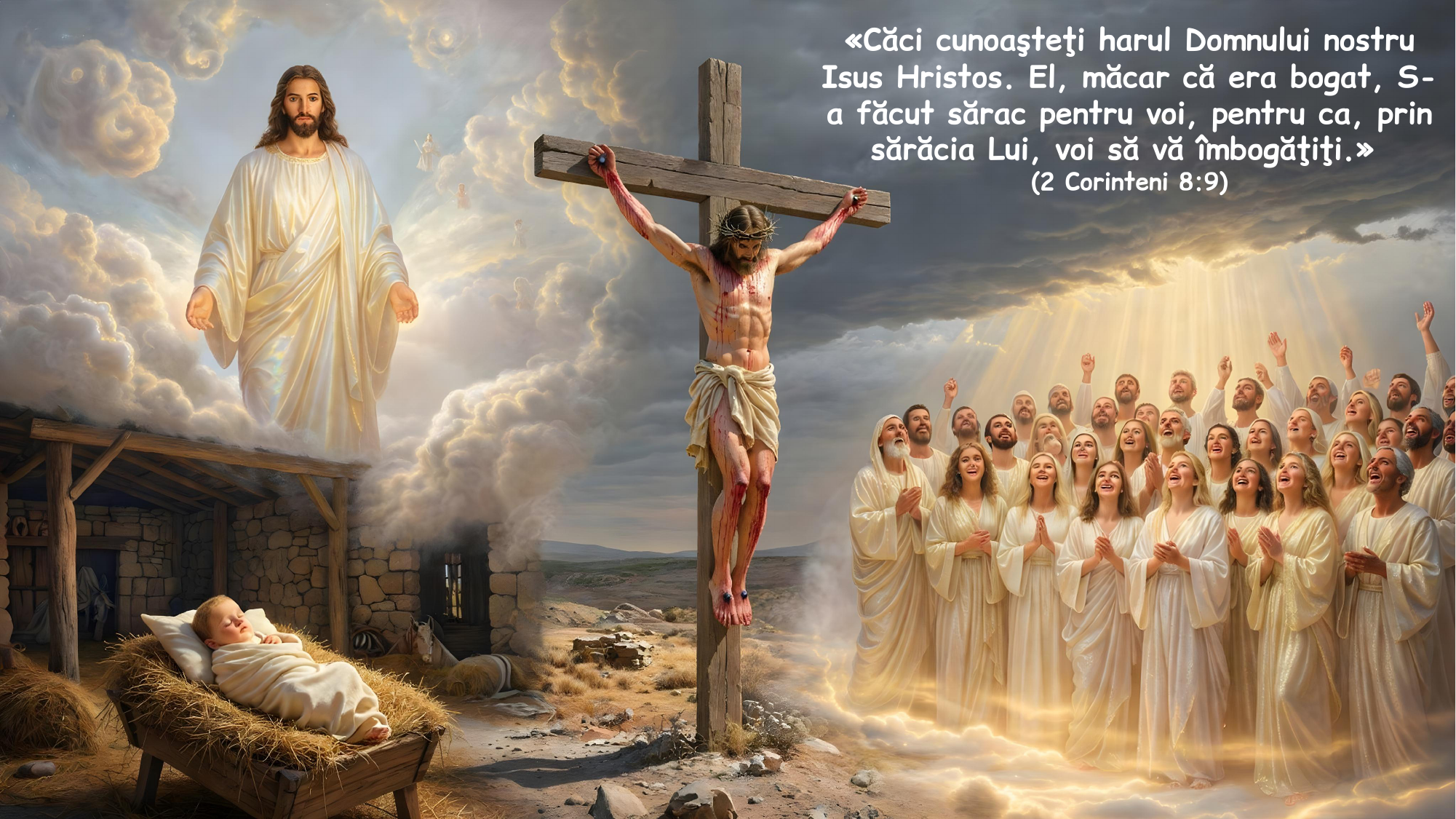

«Căci cunoaşteţi harul Domnului nostru Isus Hristos. El, măcar că era bogat, S-a făcut sărac pentru voi, pentru ca, prin sărăcia Lui, voi să vă îmbogăţiţi.»
(2 Corinteni 8:9)